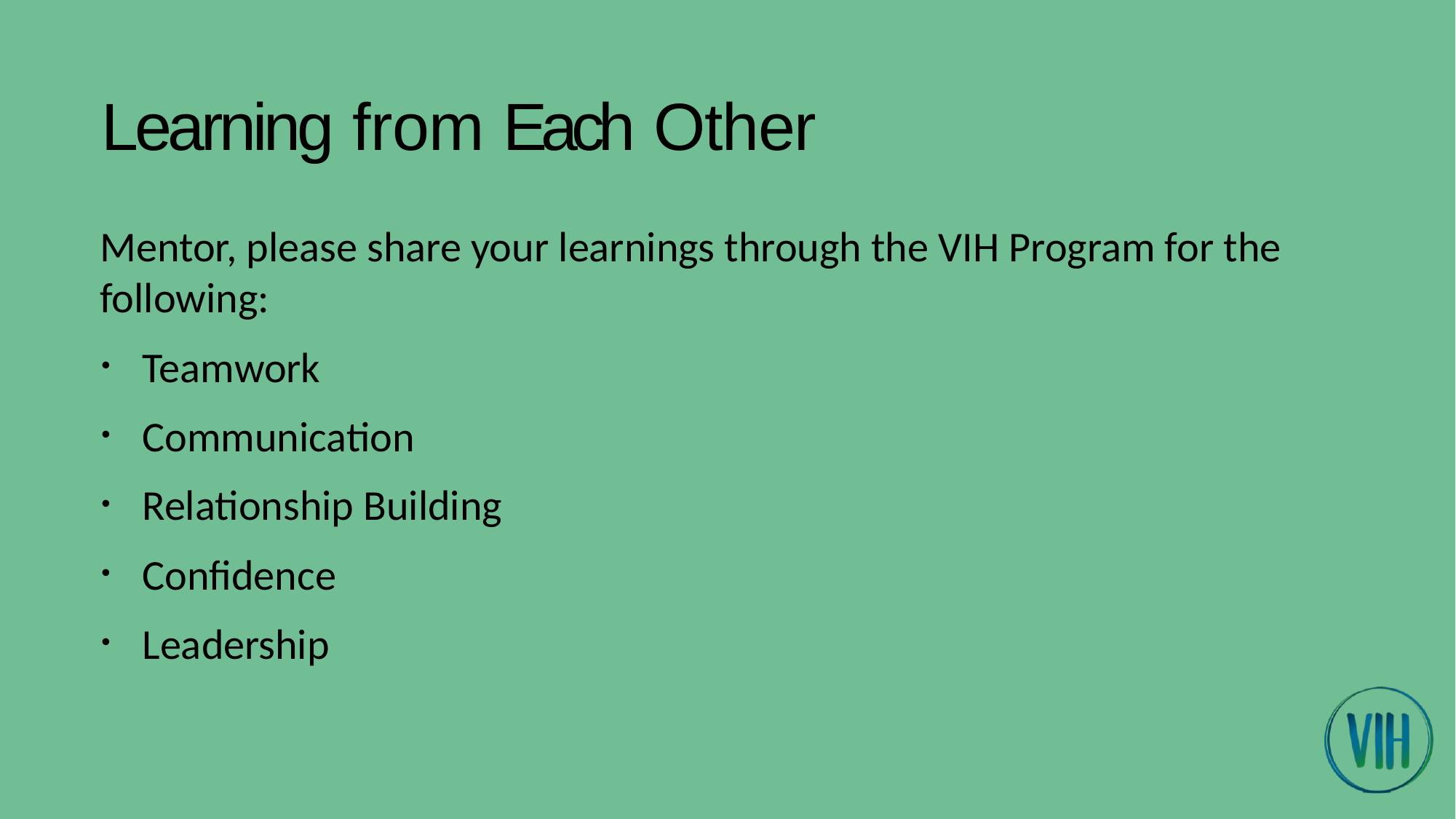

# Learning from Each Other
Mentor, please share your learnings through the VIH Program for the following:
Teamwork
Communication
Relationship Building
Confidence
Leadership